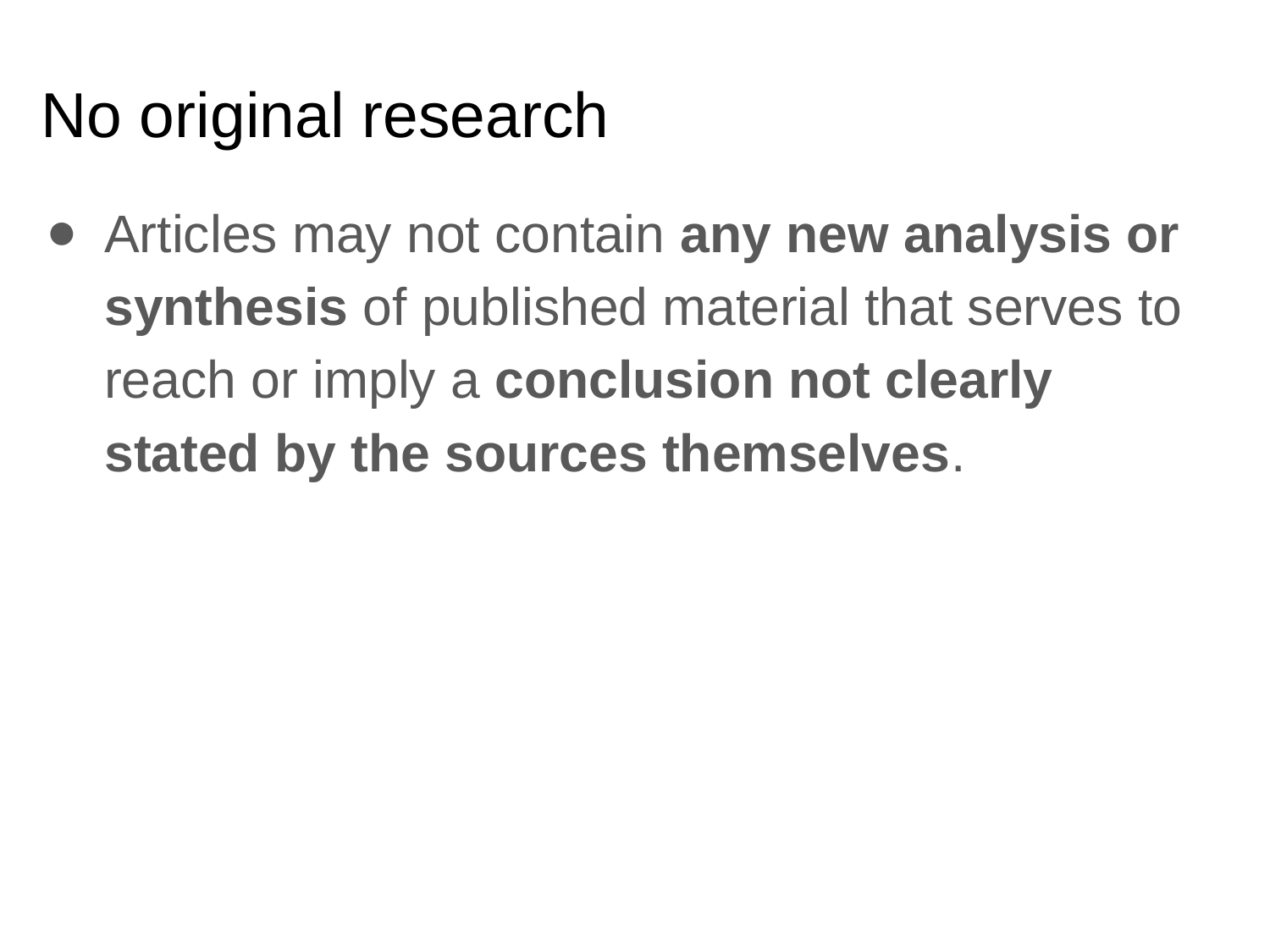

# No original research
Articles may not contain any new analysis or synthesis of published material that serves to reach or imply a conclusion not clearly stated by the sources themselves.